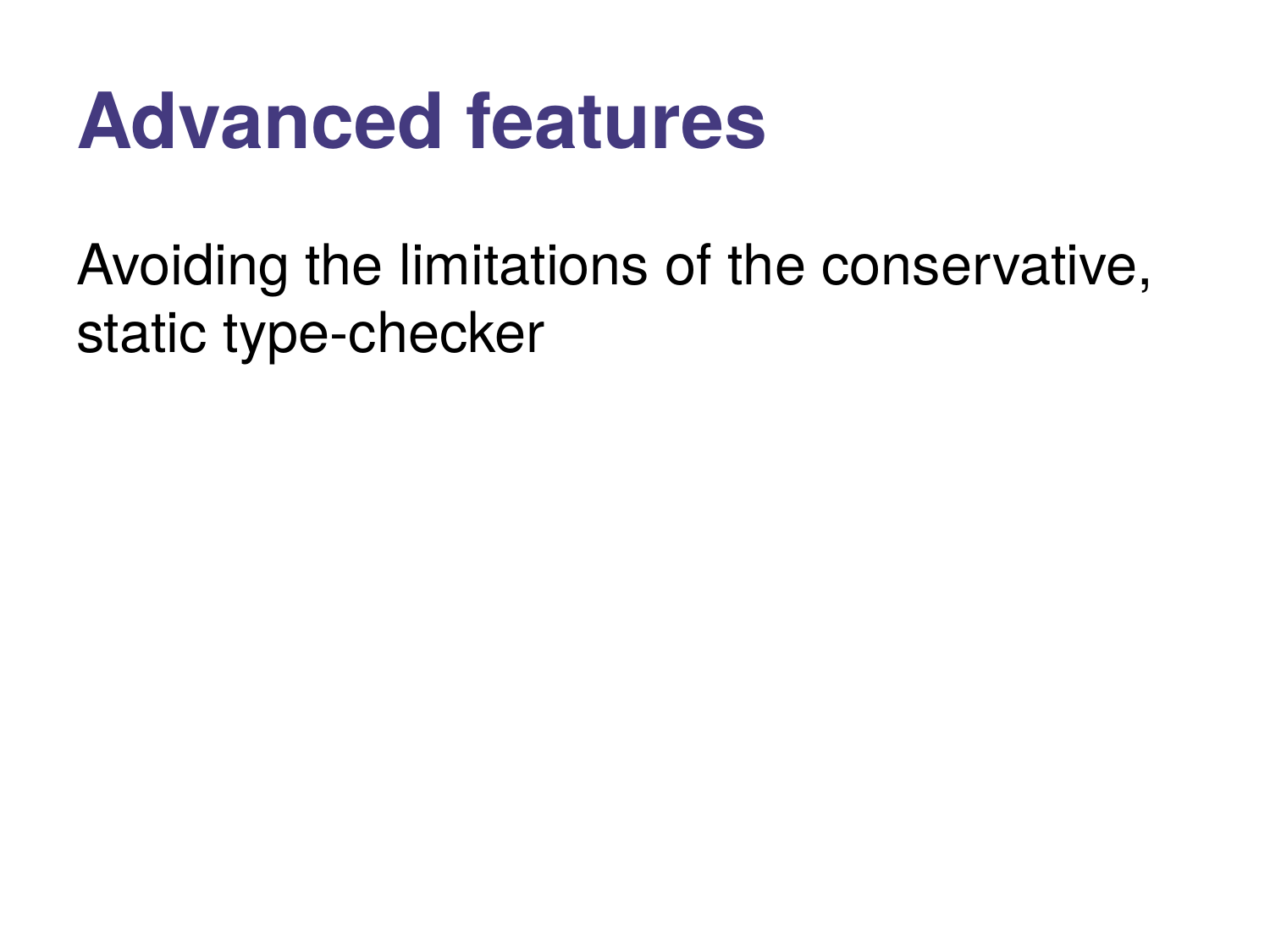

# Advanced features
Avoiding the limitations of the conservative, static type-checker